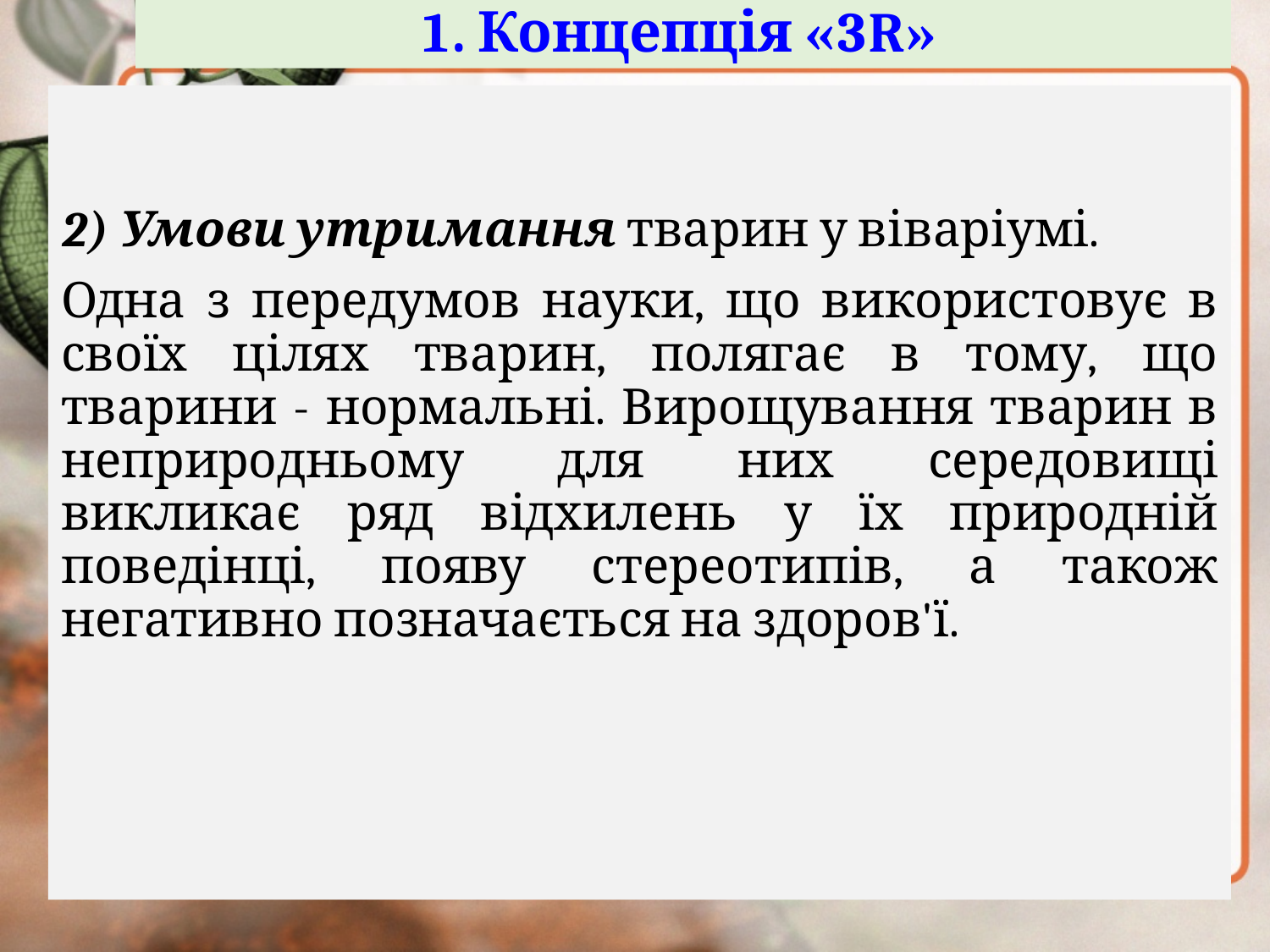

# 1. Концепція «3R»

2) Умови утримання тварин у віваріумі.
Одна з передумов науки, що використовує в своїх цілях тварин, полягає в тому, що тварини - нормальні. Вирощування тварин в неприродньому для них середовищі викликає ряд відхилень у їх природній поведінці, появу стереотипів, а також негативно позначається на здоров'ї.